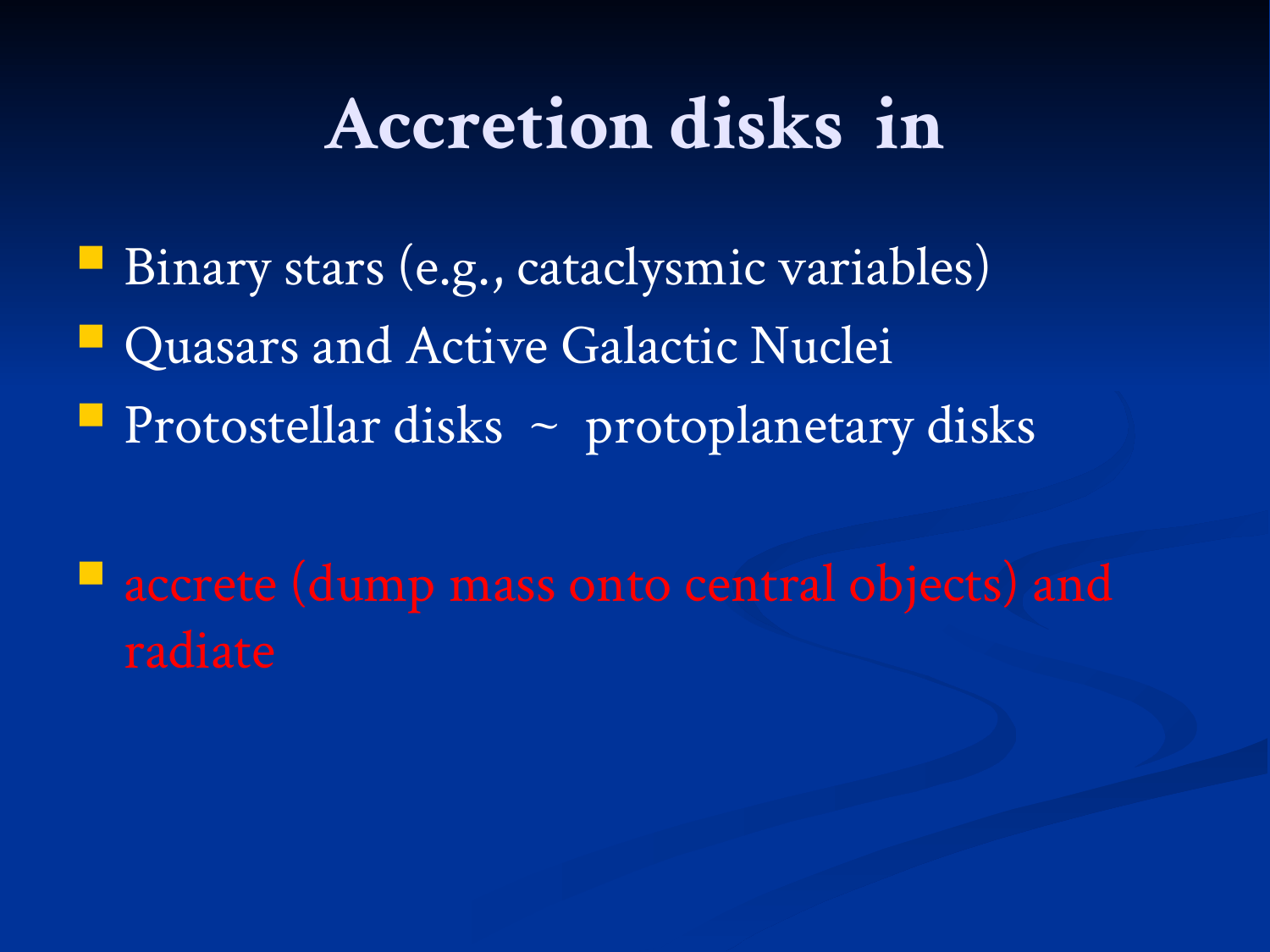

# Accretion disks  in
Binary stars (e.g., cataclysmic variables)
Quasars and Active Galactic Nuclei
Protostellar disks  ~  protoplanetary disks

accrete (dump mass onto central objects) and radiate